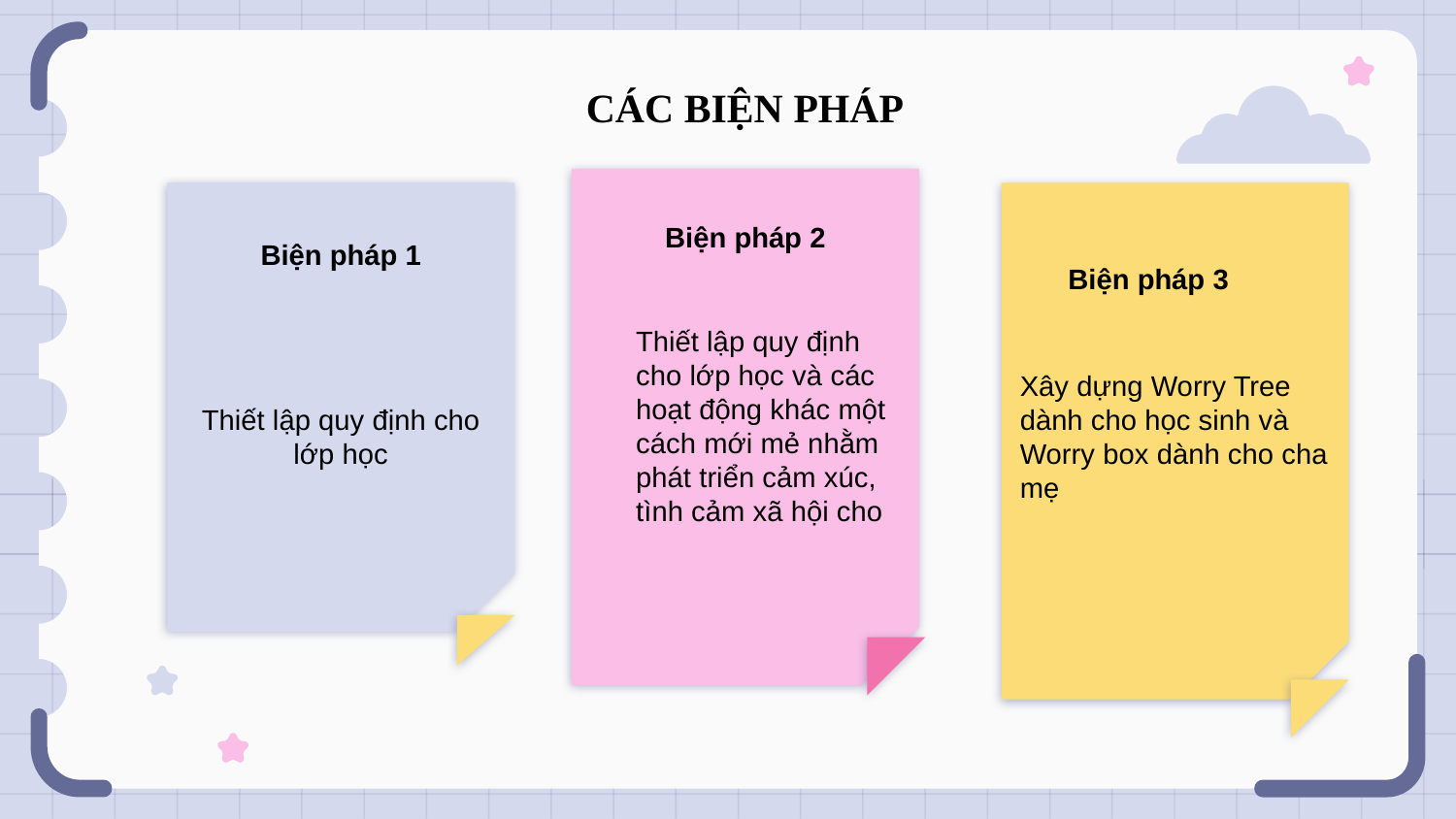

CÁC BIỆN PHÁP

Biện pháp 2
Biện pháp 1
Biện pháp 3
Thiết lập quy định cho lớp học và các hoạt động khác một cách mới mẻ nhằm phát triển cảm xúc, tình cảm xã hội cho
Xây dựng Worry Tree dành cho học sinh và Worry box dành cho cha mẹ
Thiết lập quy định cho lớp học